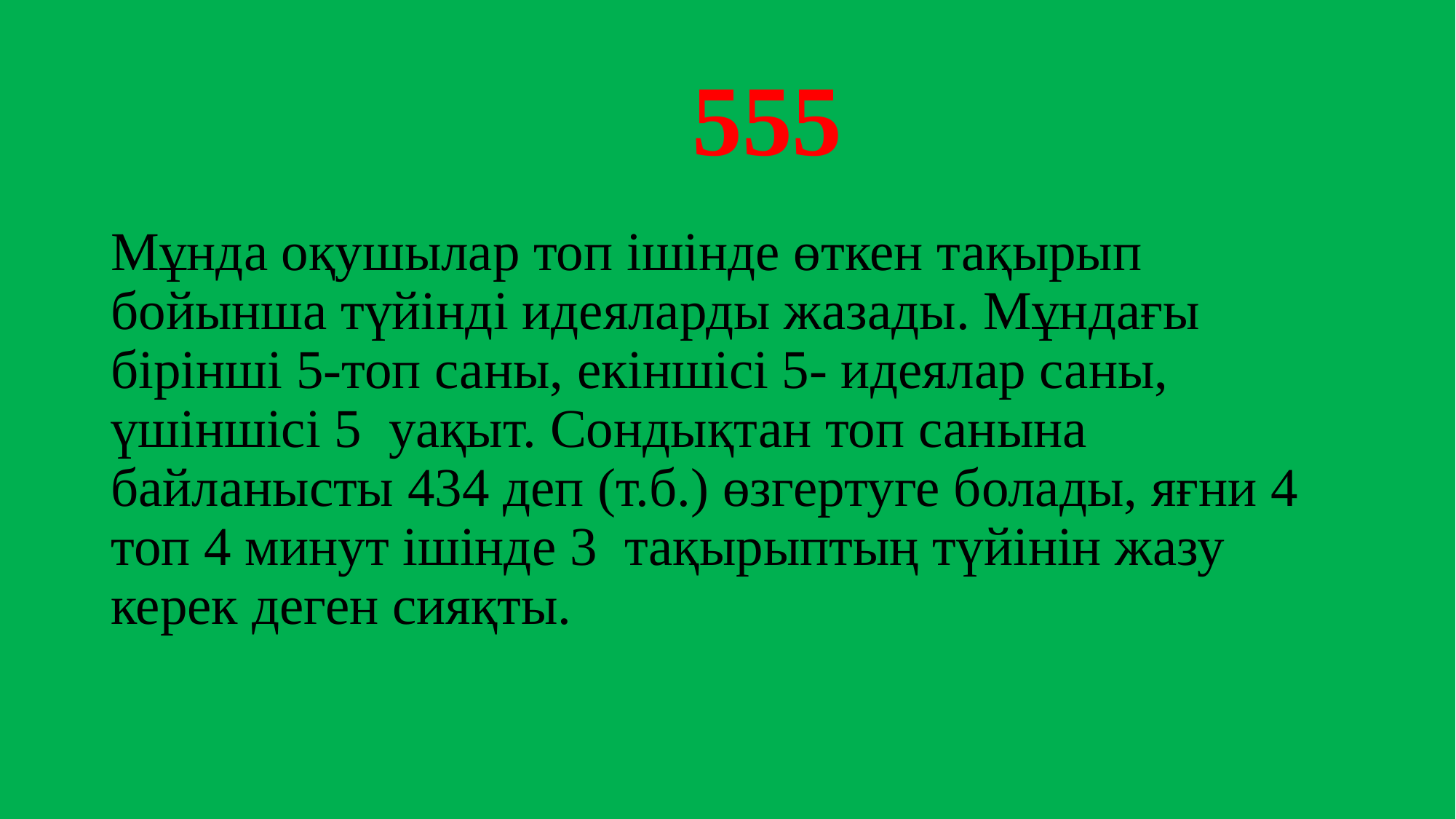

# 555
Мұнда оқушылар топ ішінде өткен тақырып бойынша түйінді идеяларды жазады. Мұндағы  бірінші 5-топ саны, екіншісі 5- идеялар саны,  үшіншісі 5  уақыт. Сондықтан топ санына байланысты 434 деп (т.б.) өзгертуге болады, яғни 4 топ 4 минут ішінде 3  тақырыптың түйінін жазу керек деген сияқты.